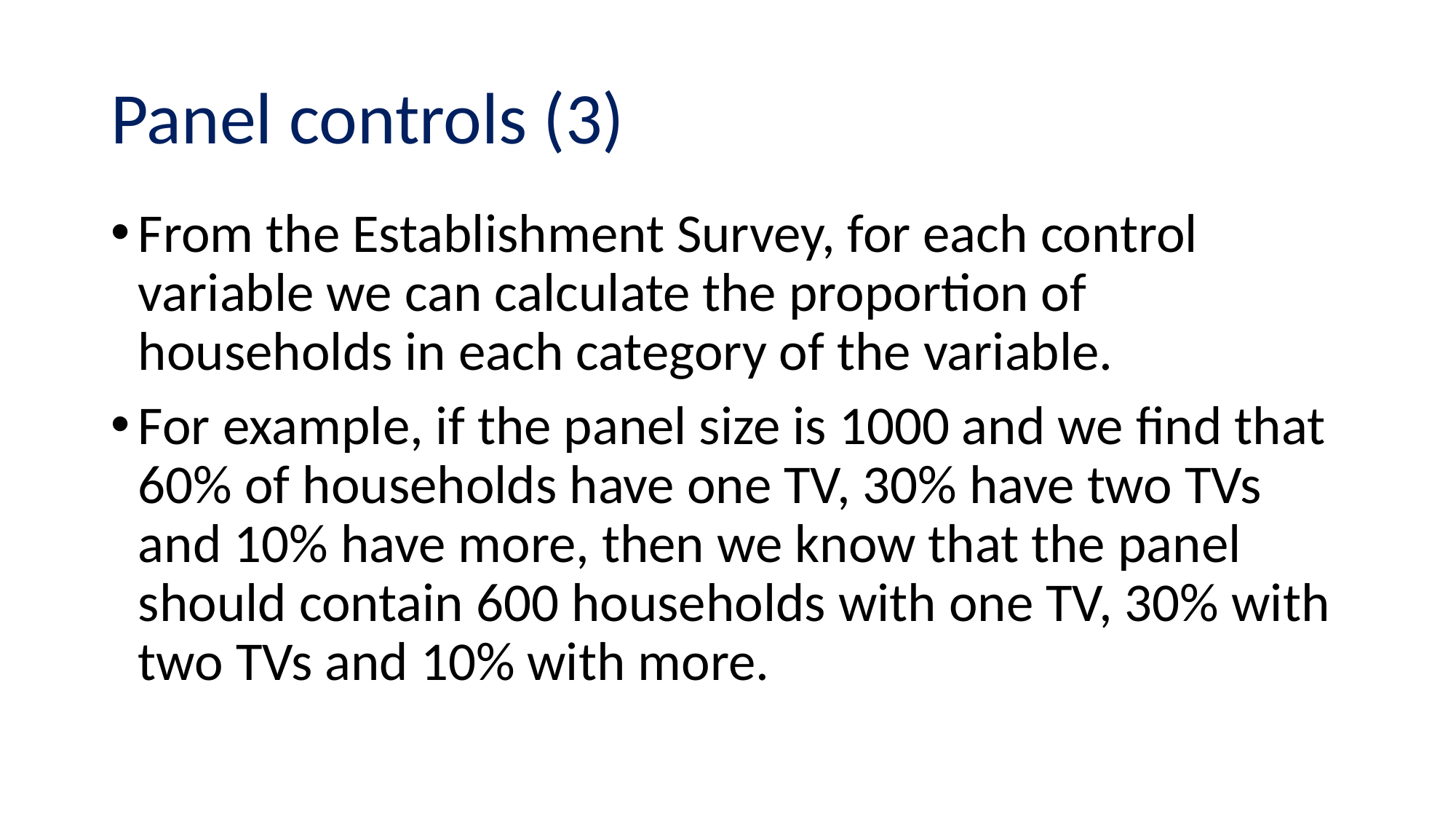

# Panel controls (3)
From the Establishment Survey, for each control variable we can calculate the proportion of households in each category of the variable.
For example, if the panel size is 1000 and we find that 60% of households have one TV, 30% have two TVs and 10% have more, then we know that the panel should contain 600 households with one TV, 30% with two TVs and 10% with more.